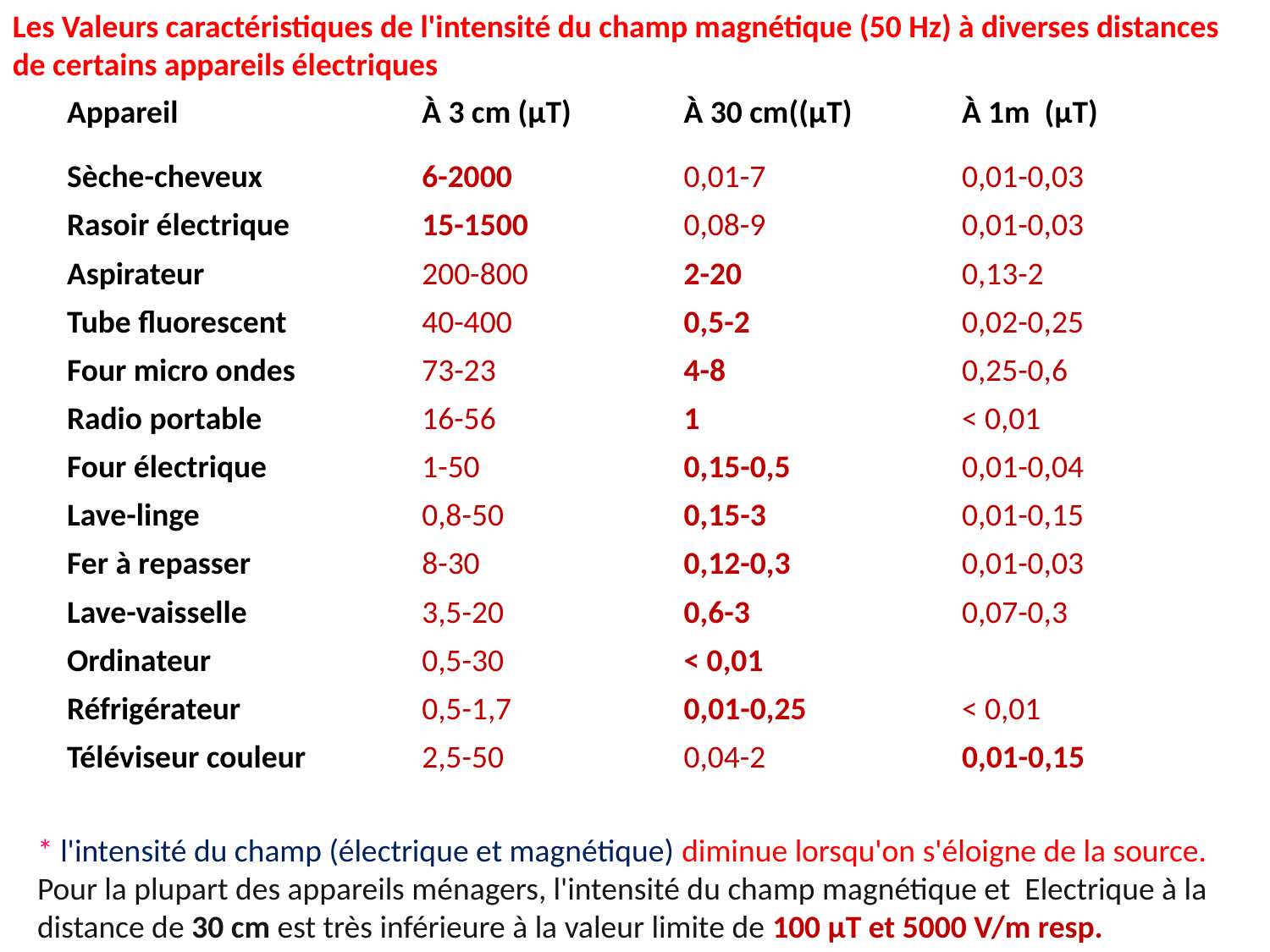

Les Valeurs caractéristiques de l'intensité du champ magnétique (50 Hz) à diverses distances de certains appareils électriques

| Appareil | À 3 cm (μT) | À 30 cm((μT) | À 1m (μT) |
| --- | --- | --- | --- |
| Sèche-cheveux | 6-2000 | 0,01-7 | 0,01-0,03 |
| Rasoir électrique | 15-1500 | 0,08-9 | 0,01-0,03 |
| Aspirateur | 200-800 | 2-20 | 0,13-2 |
| Tube fluorescent | 40-400 | 0,5-2 | 0,02-0,25 |
| Four micro ondes | 73-23 | 4-8 | 0,25-0,6 |
| Radio portable | 16-56 | 1 | < 0,01 |
| Four électrique | 1-50 | 0,15-0,5 | 0,01-0,04 |
| Lave-linge | 0,8-50 | 0,15-3 | 0,01-0,15 |
| Fer à repasser | 8-30 | 0,12-0,3 | 0,01-0,03 |
| Lave-vaisselle | 3,5-20 | 0,6-3 | 0,07-0,3 |
| Ordinateur | 0,5-30 | < 0,01 |  |
| Réfrigérateur | 0,5-1,7 | 0,01-0,25 | < 0,01 |
| Téléviseur couleur | 2,5-50 | 0,04-2 | 0,01-0,15 |
* l'intensité du champ (électrique et magnétique) diminue lorsqu'on s'éloigne de la source. Pour la plupart des appareils ménagers, l'intensité du champ magnétique et  Electrique à la distance de 30 cm est très inférieure à la valeur limite de 100 μT et 5000 V/m resp.